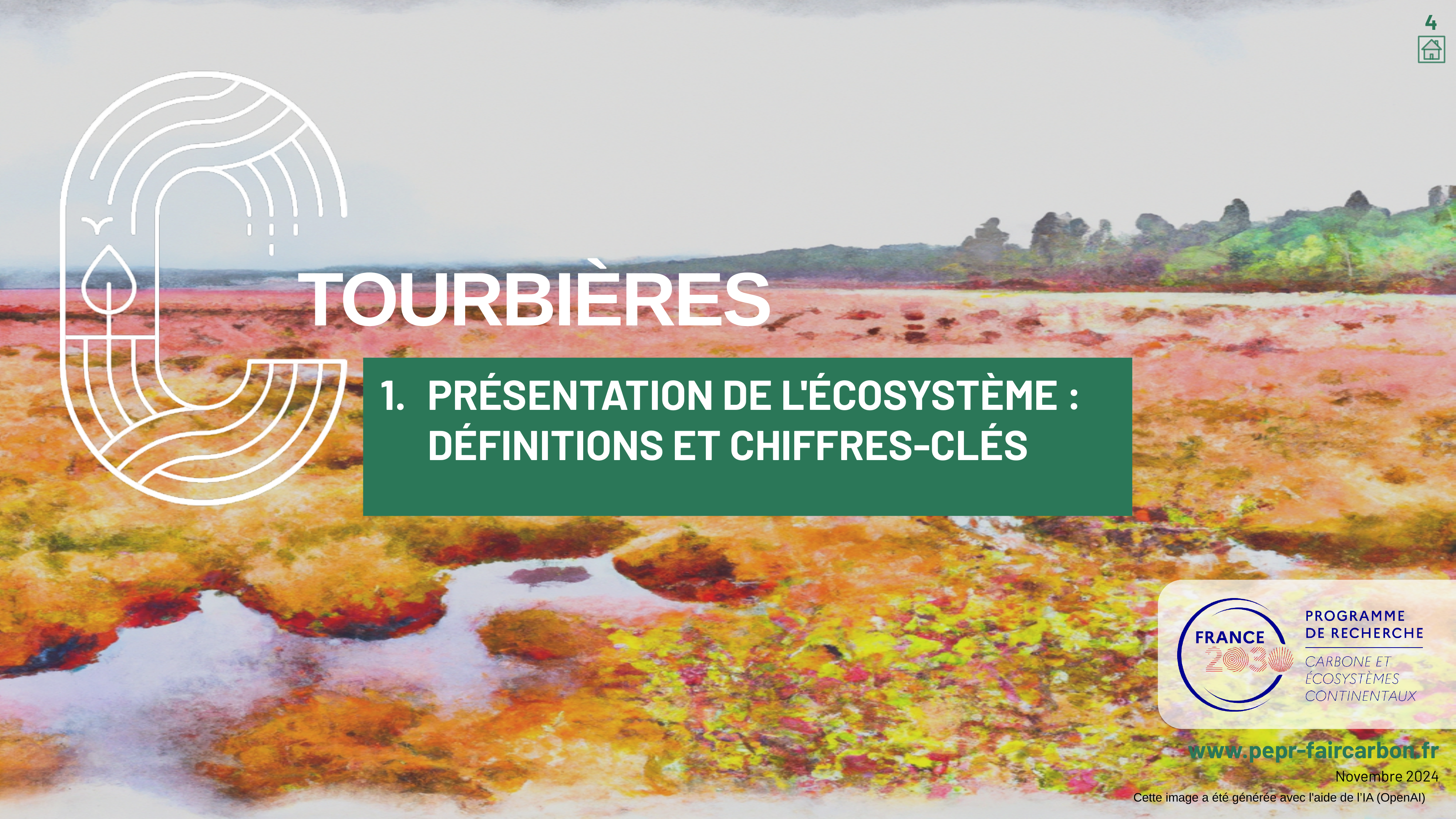

# Présentation de l'écosystème : définitions et chiffres-clés